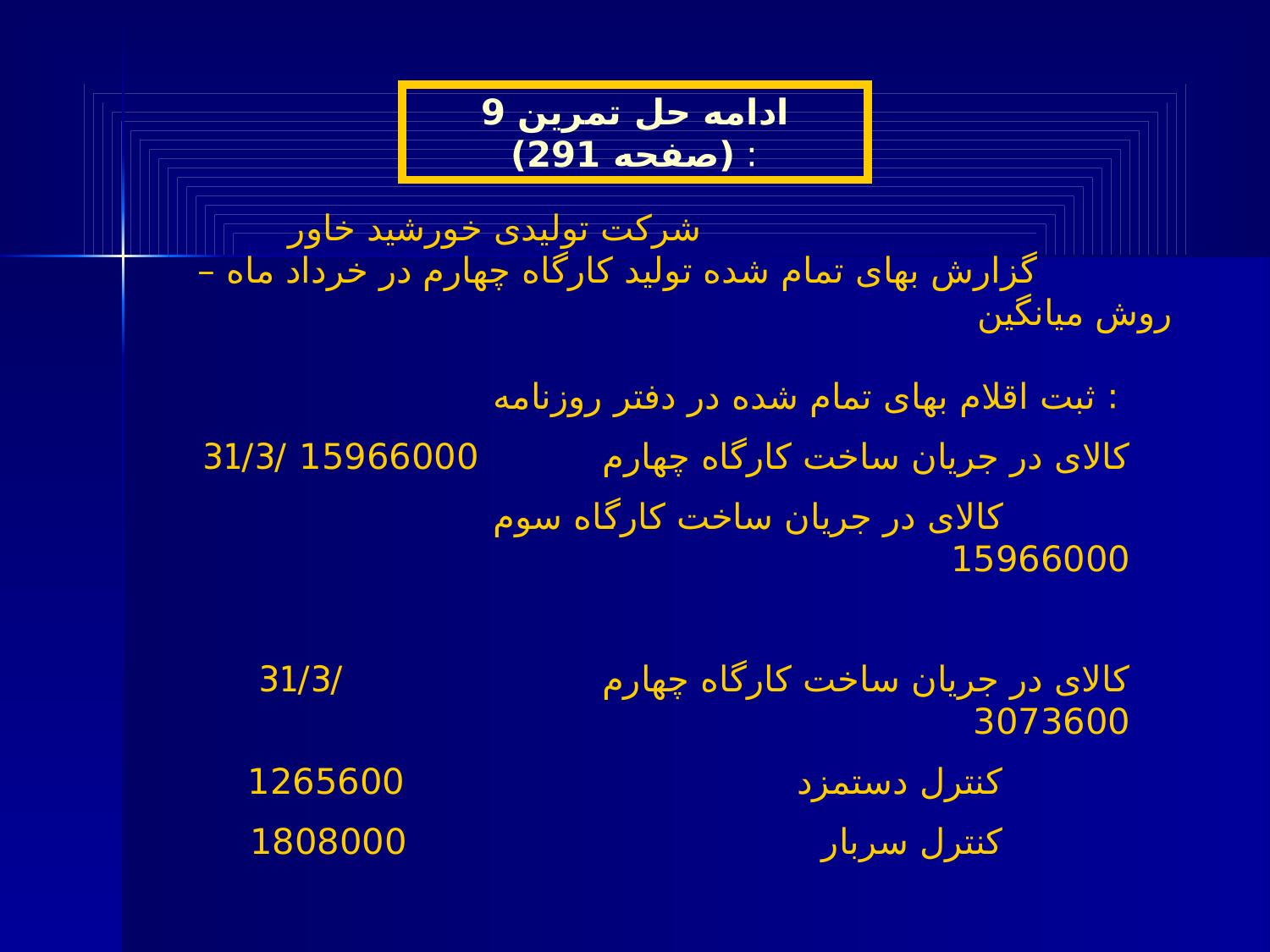

ادامه حل تمرین 9 (صفحه 291) :
                                          شرکت تولیدی خورشید خاور
            گزارش بهای تمام شده تولید کارگاه چهارم در خرداد ماه – روش میانگین
ثبت اقلام بهای تمام شده در دفتر روزنامه :
31/3/ کالای در جریان ساخت کارگاه چهارم           15966000
		کالای در جریان ساخت کارگاه سوم                    15966000

31/3/ کالای در جریان ساخت کارگاه چهارم                       3073600
		کنترل دستمزد                                   1265600
		کنترل سربار                                     1808000